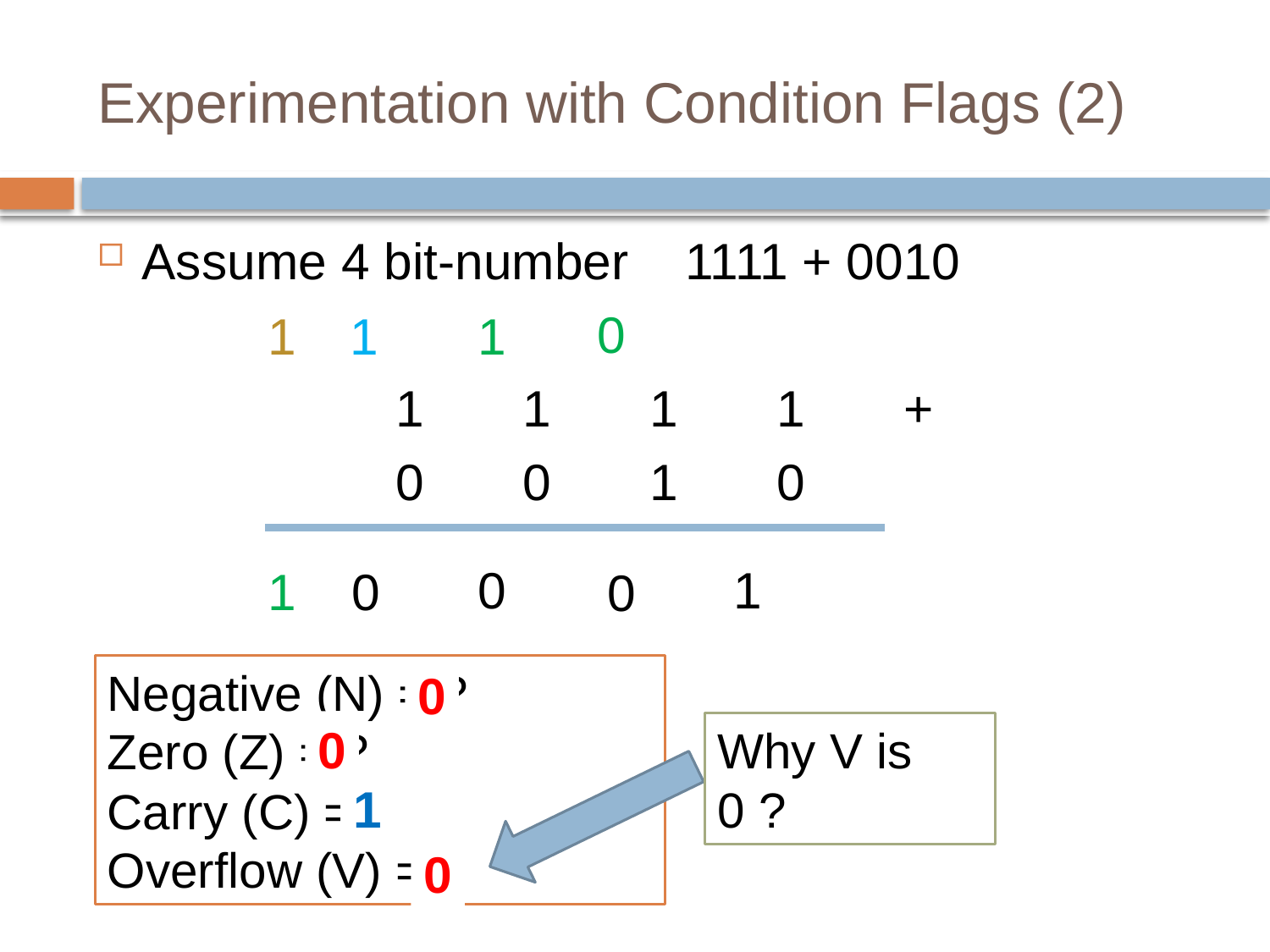

# Experimentation with Condition Flags (2)
Assume 4 bit-number    1111 + 0010

			1	1	1 	1	+
			0	0	1	0

0
1
1
1
0
1
1
0
0
Negative (N) = ?
Zero (Z) = ?
Carry (C) = ?
Overflow (V) = ?
0
0
Why V is 0 ?
1

0